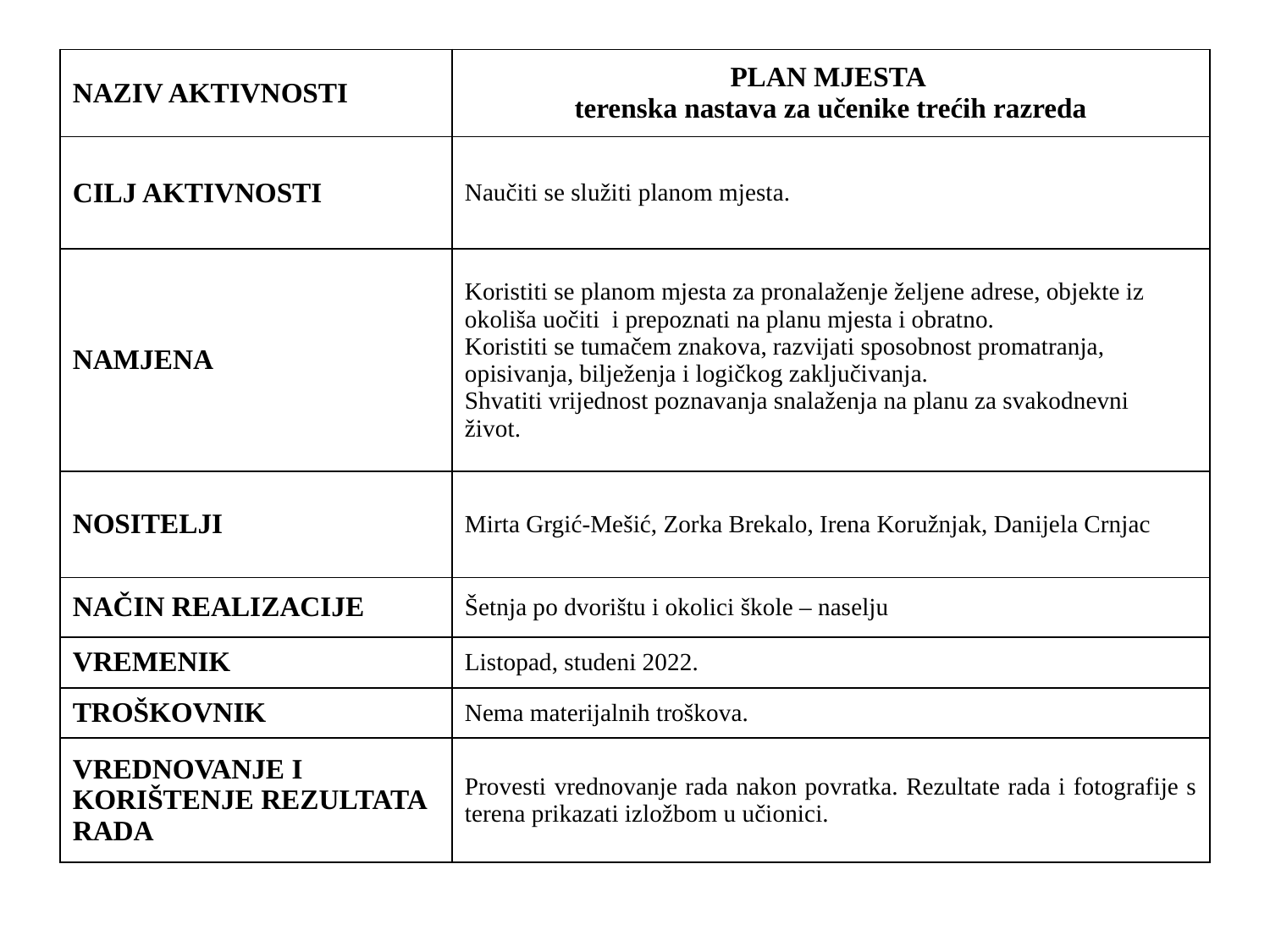

| NAZIV AKTIVNOSTI | PLAN MJESTA terenska nastava za učenike trećih razreda |
| --- | --- |
| CILJ AKTIVNOSTI | Naučiti se služiti planom mjesta. |
| NAMJENA | Koristiti se planom mjesta za pronalaženje željene adrese, objekte iz okoliša uočiti  i prepoznati na planu mjesta i obratno. Koristiti se tumačem znakova, razvijati sposobnost promatranja, opisivanja, bilježenja i logičkog zaključivanja. Shvatiti vrijednost poznavanja snalaženja na planu za svakodnevni život. |
| NOSITELJI | Mirta Grgić-Mešić, Zorka Brekalo, Irena Koružnjak, Danijela Crnjac |
| NAČIN REALIZACIJE | Šetnja po dvorištu i okolici škole – naselju |
| VREMENIK | Listopad, studeni 2022. |
| TROŠKOVNIK | Nema materijalnih troškova. |
| VREDNOVANJE I KORIŠTENJE REZULTATA RADA | Provesti vrednovanje rada nakon povratka. Rezultate rada i fotografije s terena prikazati izložbom u učionici. |